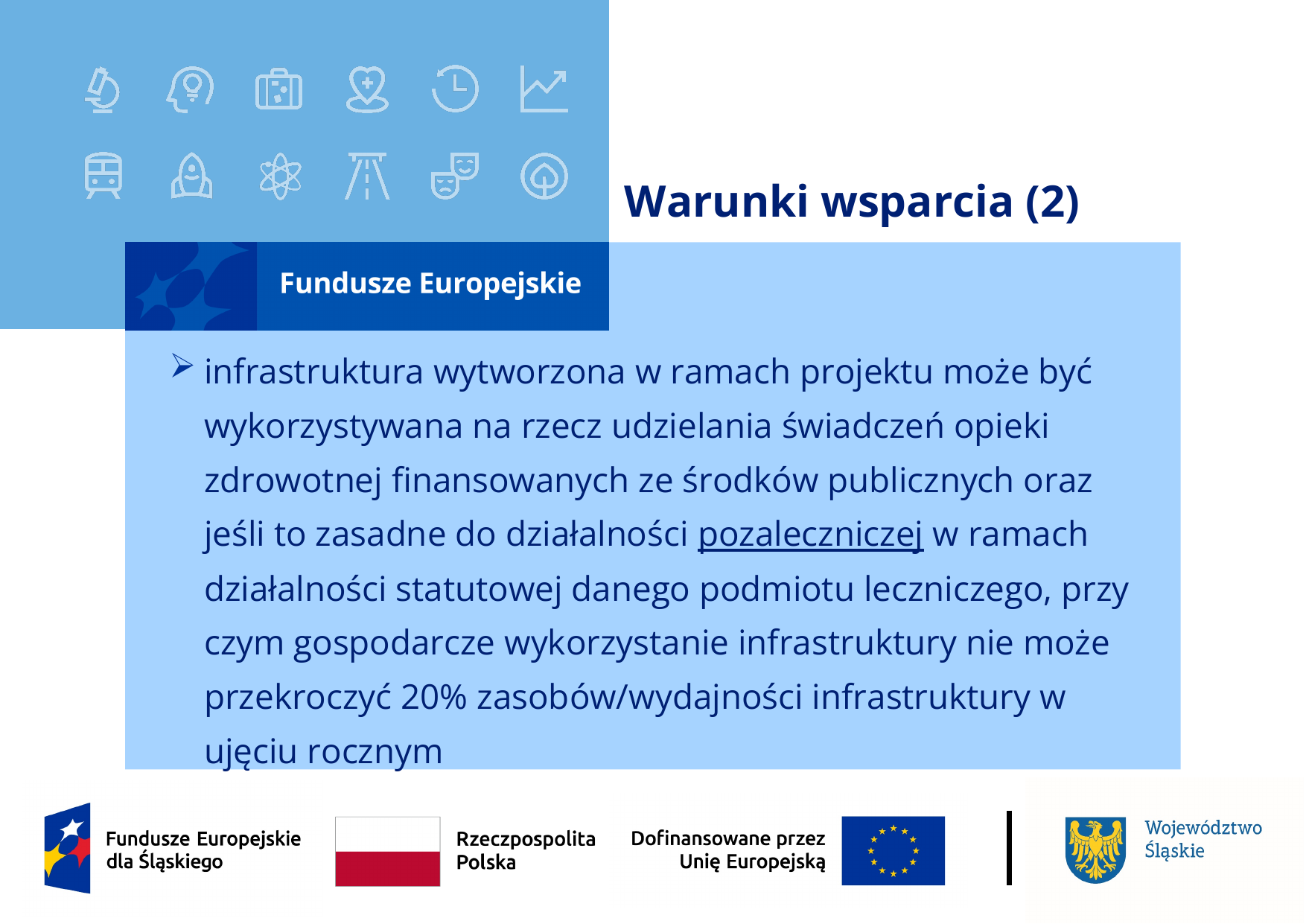

# Warunki wsparcia (2)
infrastruktura wytworzona w ramach projektu może być wykorzystywana na rzecz udzielania świadczeń opieki zdrowotnej finansowanych ze środków publicznych oraz jeśli to zasadne do działalności pozaleczniczej w ramach działalności statutowej danego podmiotu leczniczego, przy czym gospodarcze wykorzystanie infrastruktury nie może przekroczyć 20% zasobów/wydajności infrastruktury w ujęciu rocznym